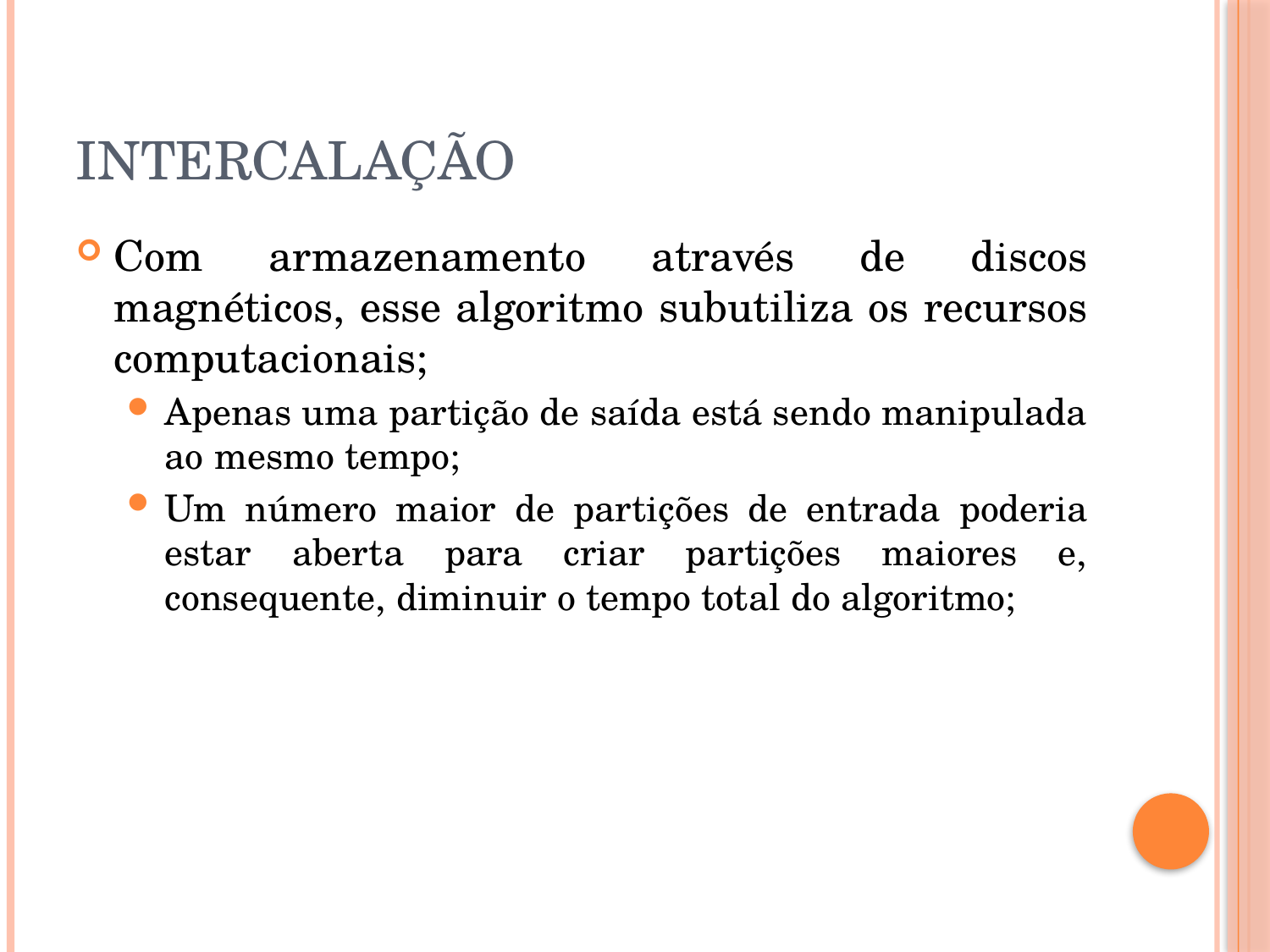

# Intercalação
Com armazenamento através de discos magnéticos, esse algoritmo subutiliza os recursos computacionais;
Apenas uma partição de saída está sendo manipulada ao mesmo tempo;
Um número maior de partições de entrada poderia estar aberta para criar partições maiores e, consequente, diminuir o tempo total do algoritmo;